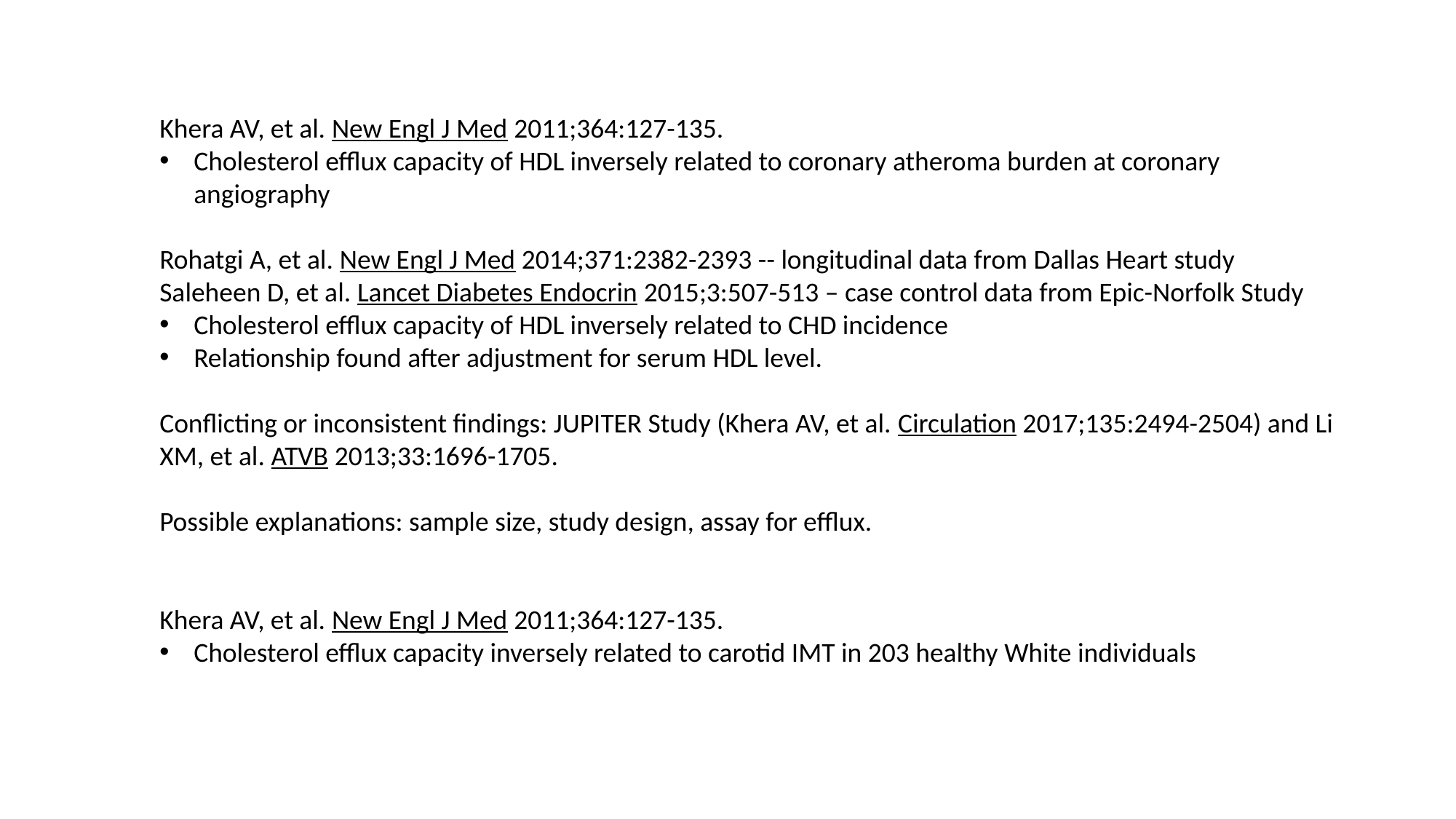

Khera AV, et al. New Engl J Med 2011;364:127-135.
Cholesterol efflux capacity of HDL inversely related to coronary atheroma burden at coronary angiography

Rohatgi A, et al. New Engl J Med 2014;371:2382-2393 -- longitudinal data from Dallas Heart study
Saleheen D, et al. Lancet Diabetes Endocrin 2015;3:507-513 – case control data from Epic-Norfolk Study
Cholesterol efflux capacity of HDL inversely related to CHD incidence
Relationship found after adjustment for serum HDL level.

Conflicting or inconsistent findings: JUPITER Study (Khera AV, et al. Circulation 2017;135:2494-2504) and Li XM, et al. ATVB 2013;33:1696-1705.

Possible explanations: sample size, study design, assay for efflux.

Khera AV, et al. New Engl J Med 2011;364:127-135.
Cholesterol efflux capacity inversely related to carotid IMT in 203 healthy White individuals